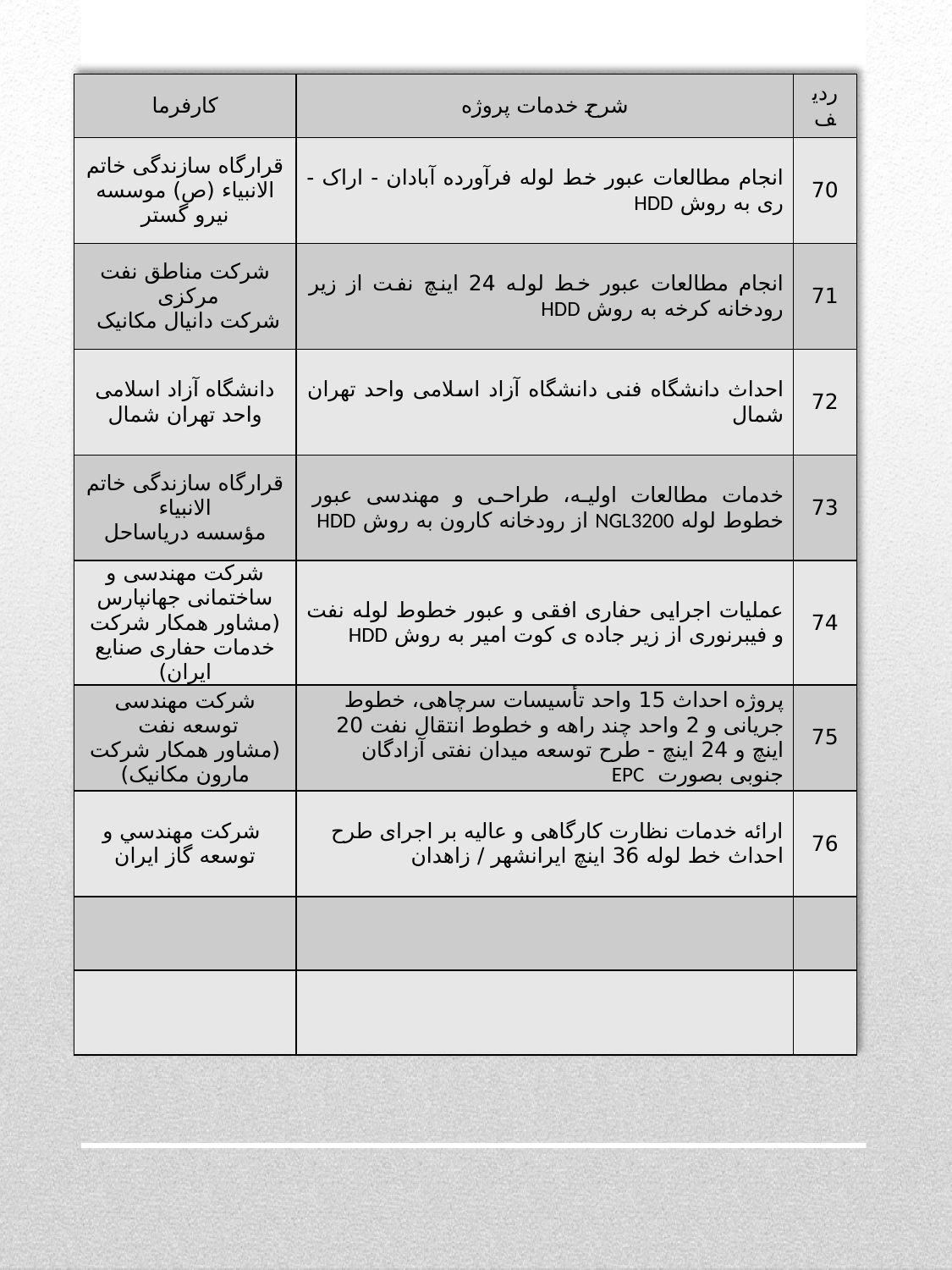

| کارفرما | شرح خدمات پروژه | رديف |
| --- | --- | --- |
| قرارگاه سازندگی خاتم الانبیاء (ص) موسسه نیرو گستر | انجام مطالعات عبور خط لوله فرآورده آبادان - اراک - ری به روش HDD | 70 |
| شرکت مناطق نفت مرکزی شرکت دانیال مکانیک | انجام مطالعات عبور خط لوله 24 اینچ نفت از زیر رودخانه کرخه به روش HDD | 71 |
| دانشگاه آزاد اسلامی واحد تهران شمال | احداث دانشگاه فنی دانشگاه آزاد اسلامی واحد تهران شمال | 72 |
| قرارگاه سازندگی خاتم الانبیاء مؤسسه دریاساحل | خدمات مطالعات اولیه، طراحی و مهندسی عبور خطوط لوله NGL3200 از رودخانه کارون به روش HDD | 73 |
| شرکت مهندسی و ساختمانی جهانپارس (مشاور همکار شرکت خدمات حفاری صنایع ایران) | عملیات اجرایی حفاری افقی و عبور خطوط لوله نفت و فیبرنوری از زیر جاده ی کوت امیر به روش HDD | 74 |
| شرکت مهندسی توسعه نفت (مشاور همکار شرکت مارون مکانیک) | پروژه احداث 15 واحد تأسیسات سرچاهی، خطوط جریانی و 2 واحد چند راهه و خطوط انتقال نفت 20 اینچ و 24 اینچ - طرح توسعه میدان نفتی آزادگان جنوبی بصورت EPC | 75 |
| شركت مهندسي و توسعه گاز ايران | ارائه خدمات نظارت کارگاهی و عالیه بر اجرای طرح احداث خط لوله 36 اینچ ایرانشهر / زاهدان | 76 |
|  |  |  |
|  |  |  |